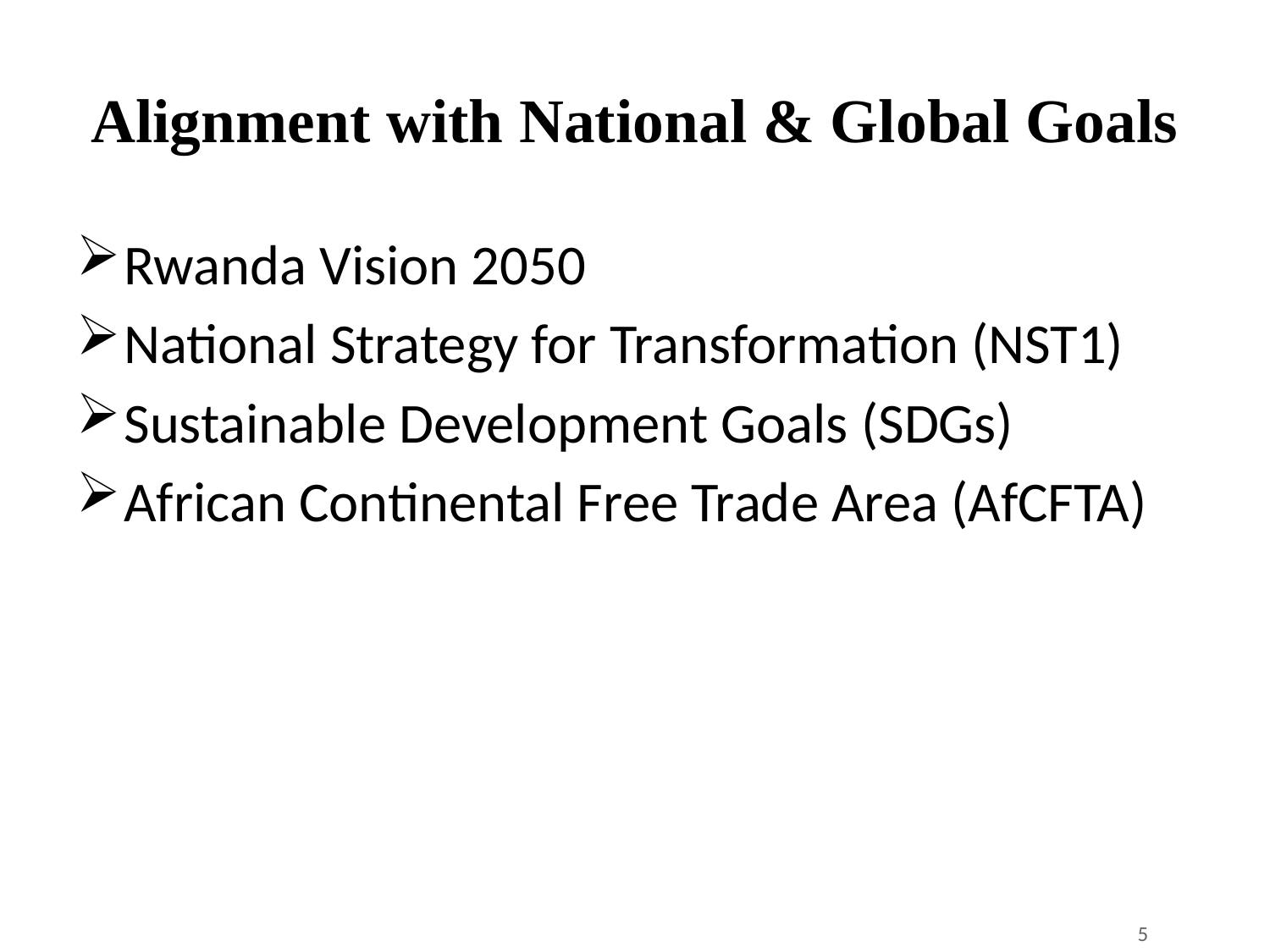

# Alignment with National & Global Goals
Rwanda Vision 2050
National Strategy for Transformation (NST1)
Sustainable Development Goals (SDGs)
African Continental Free Trade Area (AfCFTA)

5